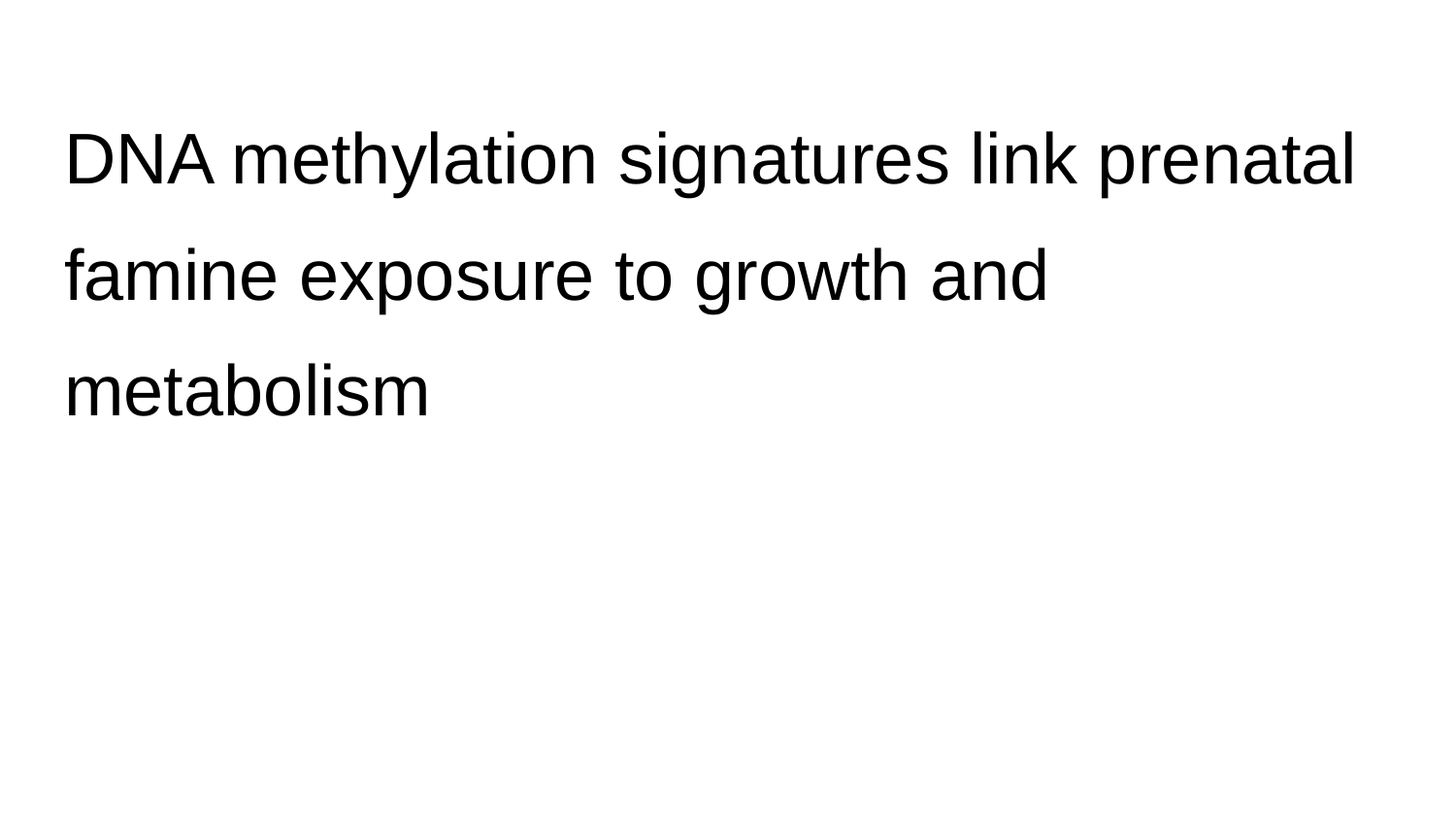

# DNA methylation signatures link prenatal famine exposure to growth and metabolism